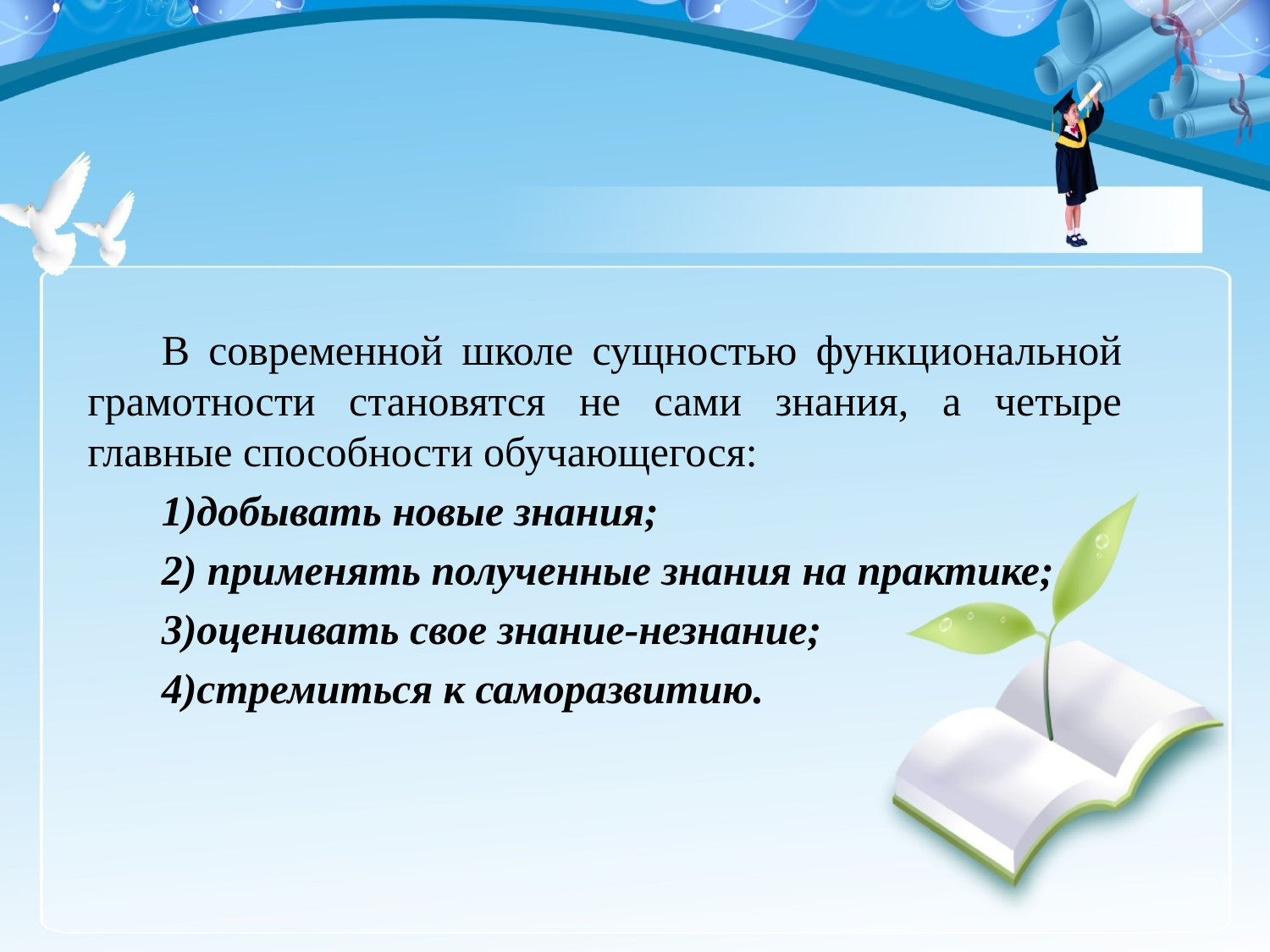

В современной школе сущностью функциональной грамотности становятся не сами знания, а четыре главные способности обучающегося:
1)добывать новые знания;
2) применять полученные знания на практике;
3)оценивать свое знание-незнание;
4)стремиться к саморазвитию.